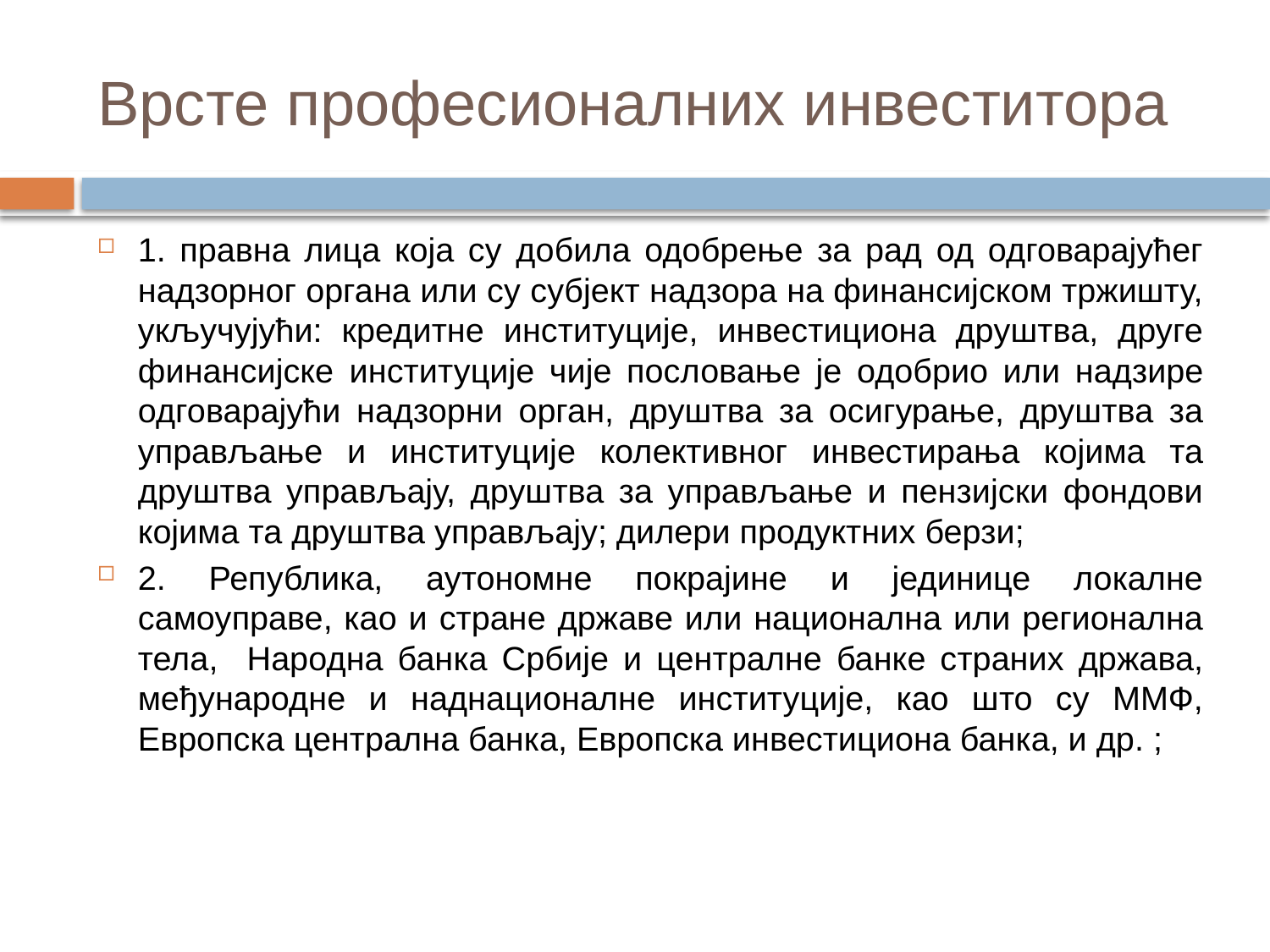

# Врсте професионалних инвеститора
1. правна лица која су добила одобрење за рад од одговарајућег надзорног органа или су субјект надзора на финансијском тржишту, укључујући: кредитне институције, инвестициона друштва, друге финансијске институције чије пословање је одобрио или надзире одговарајући надзорни орган, друштва за осигурање, друштва за управљање и институције колективног инвестирања којима та друштва управљају, друштва за управљање и пензијски фондови којима та друштва управљају; дилери продуктних берзи;
2. Република, аутономне покрајине и јединице локалне самоуправе, као и стране државе или национална или регионална тела,  Народна банка Србије и централне банке страних држава, међународне и наднационалне институције, као што су ММФ, Европска централна банка, Европска инвестициона банка, и др. ;